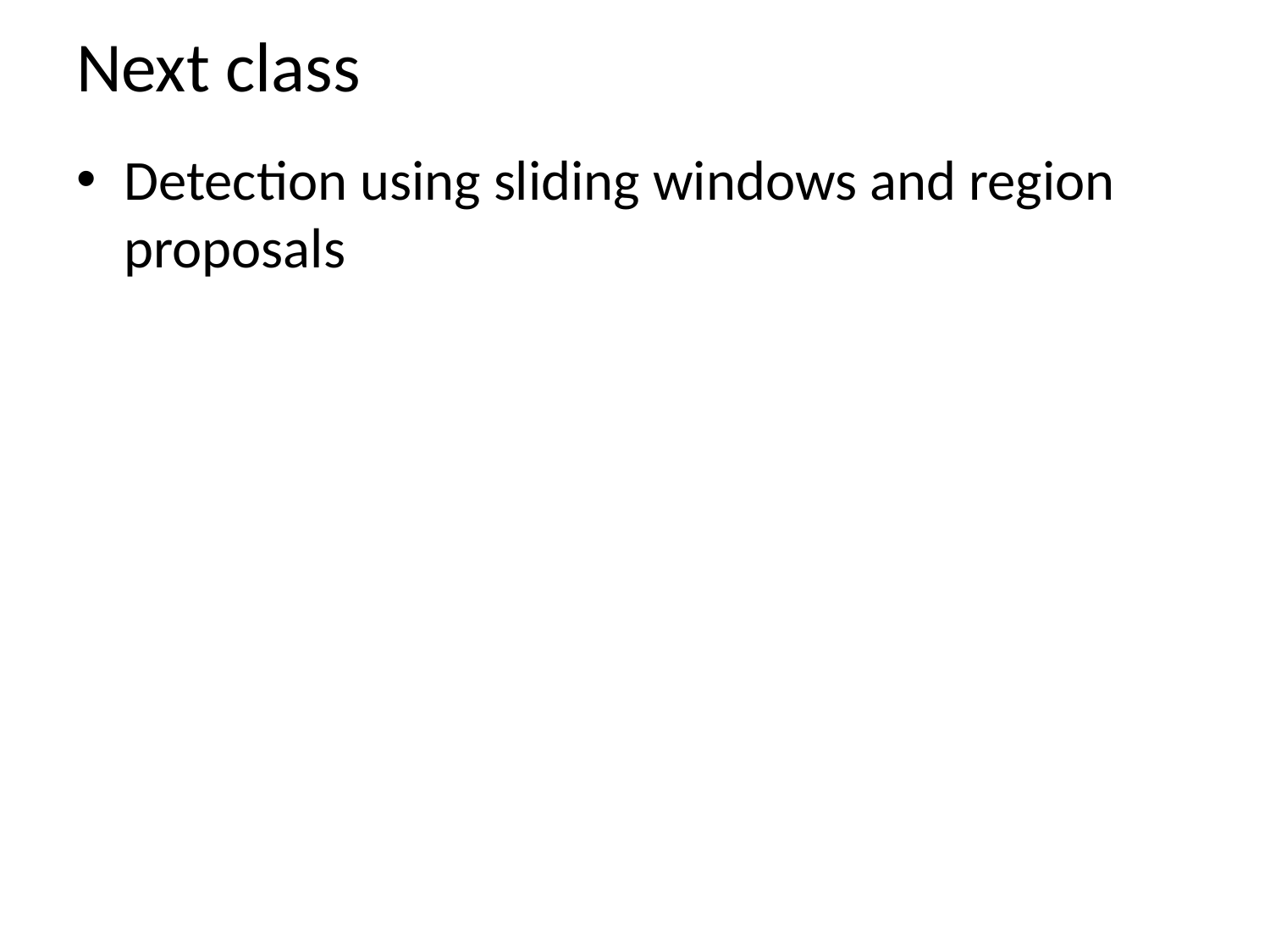

# Next class
Detection using sliding windows and region proposals